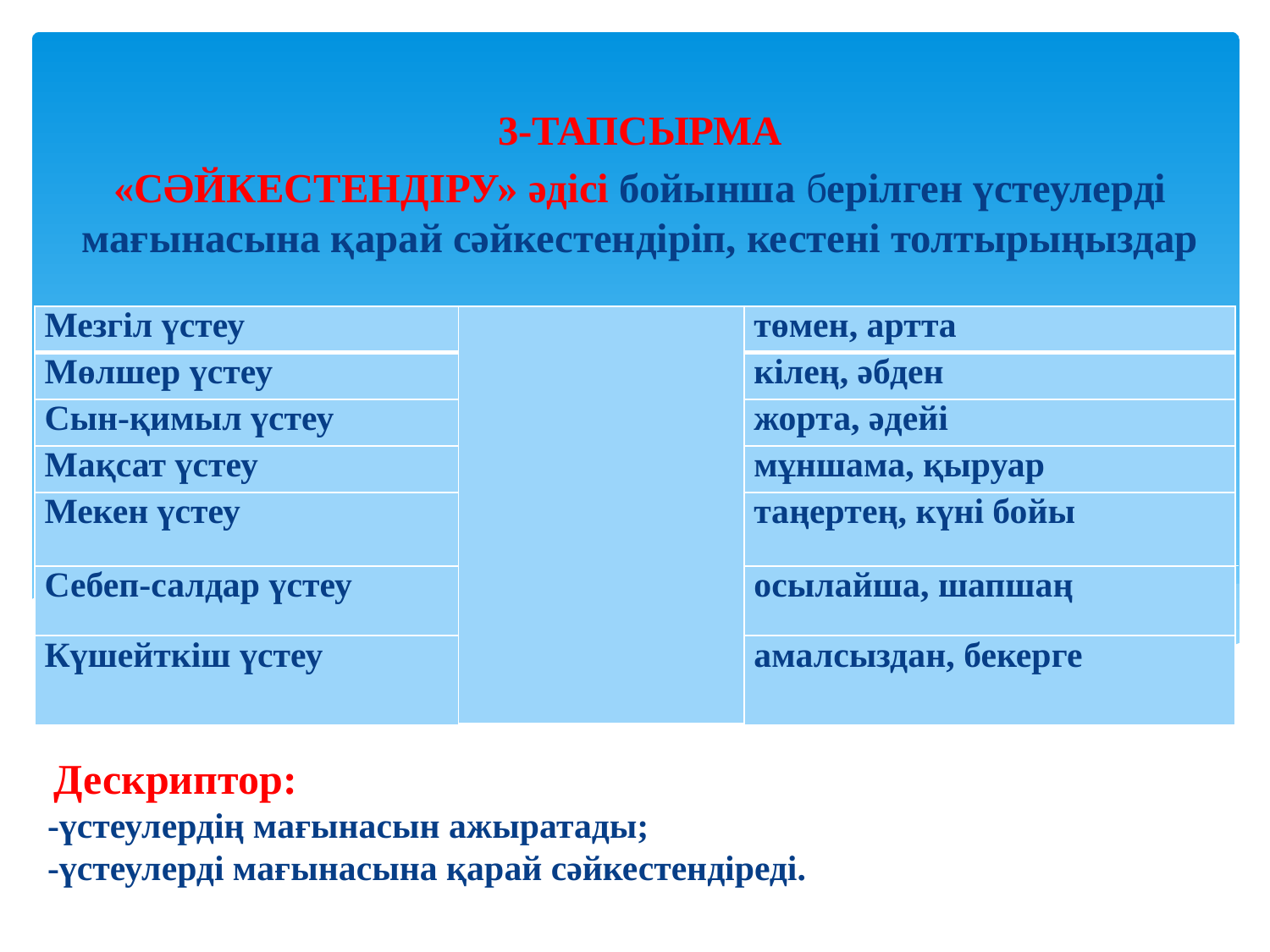

3-ТАПСЫРМА
«СӘЙКЕСТЕНДІРУ» әдісі бойынша берілген үстеулерді мағынасына қарай сәйкестендіріп, кестені толтырыңыздар

| Мезгіл үстеу |  | төмен, артта |
| --- | --- | --- |
| Мөлшер үстеу |  | кілең, әбден |
| Сын-қимыл үстеу |  | жорта, әдейі |
| Мақсат үстеу |  | мұншама, қыруар |
| Мекен үстеу |  | таңертең, күні бойы |
| Себеп-салдар үстеу |  | осылайша, шапшаң |
| Күшейткіш үстеу |  | амалсыздан, бекерге |
#
Дескриптор:
-үстеулердің мағынасын ажыратады;
-үстеулерді мағынасына қарай сәйкестендіреді.